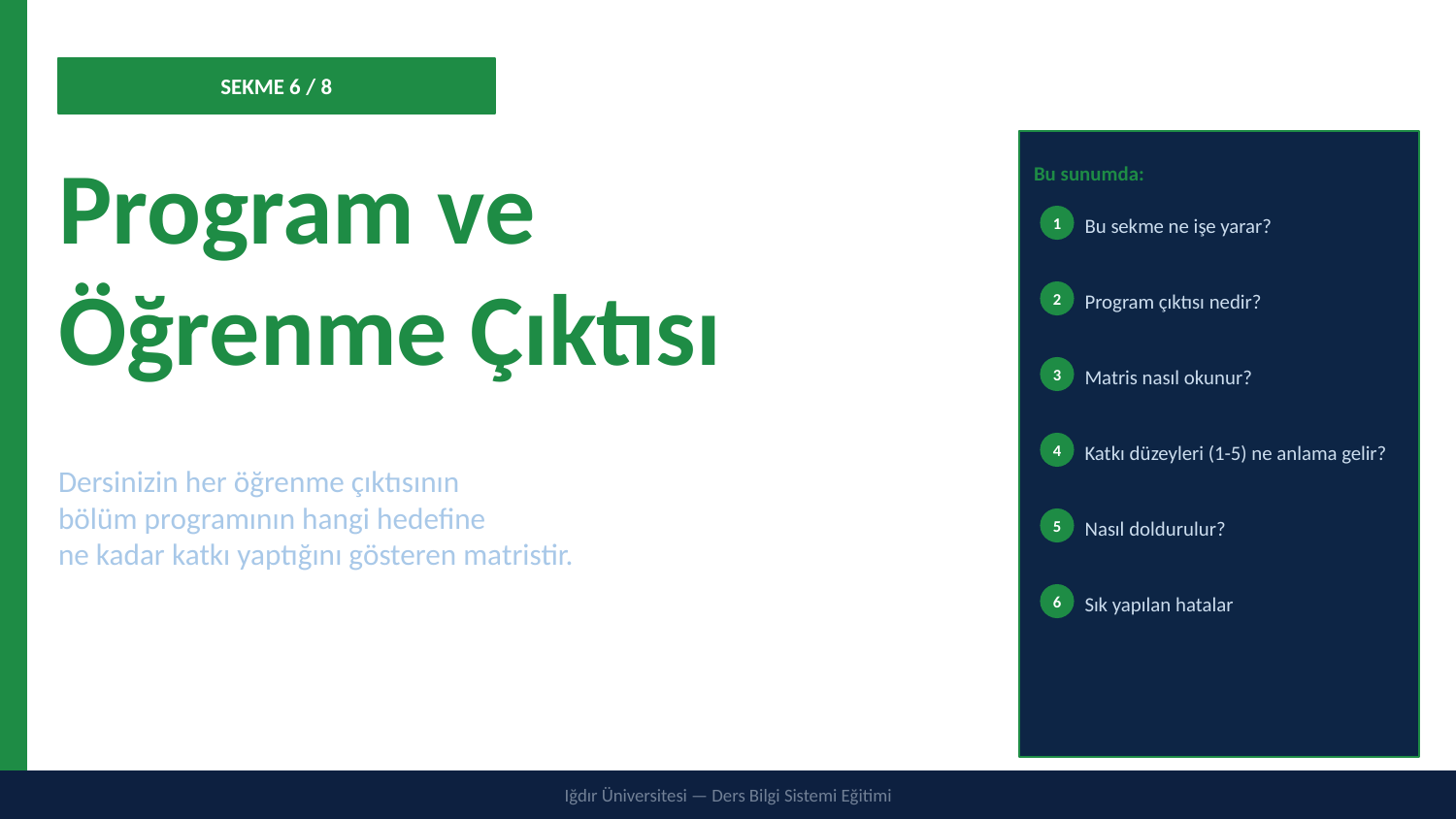

SEKME 6 / 8
Program ve
Öğrenme Çıktısı

Program ve
Bu sunumda:

1
Bu sekme ne işe yarar?

2
Program çıktısı nedir?

3
Matris nasıl okunur?

4
Katkı düzeyleri (1-5) ne anlama gelir?
Dersinizin her öğrenme çıktısının
bölüm programının hangi hedefine
ne kadar katkı yaptığını gösteren matristir.

5
Nasıl doldurulur?

6
Sık yapılan hatalar

Iğdır Üniversitesi — Ders Bilgi Sistemi Eğitimi